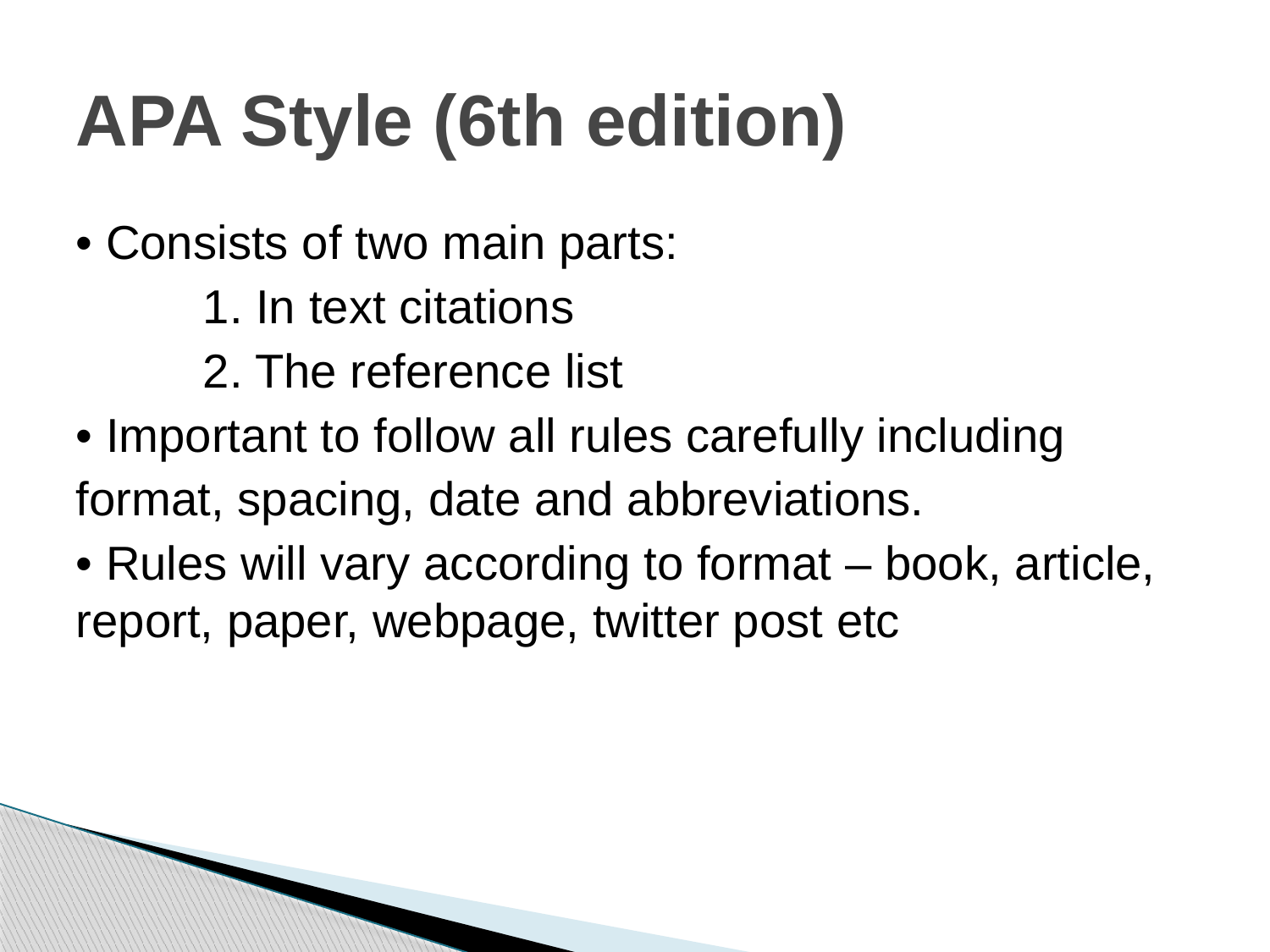

# APA Style (6th edition)
• Consists of two main parts:
	1. In text citations
	2. The reference list
• Important to follow all rules carefully including
format, spacing, date and abbreviations.
• Rules will vary according to format – book, article, report, paper, webpage, twitter post etc